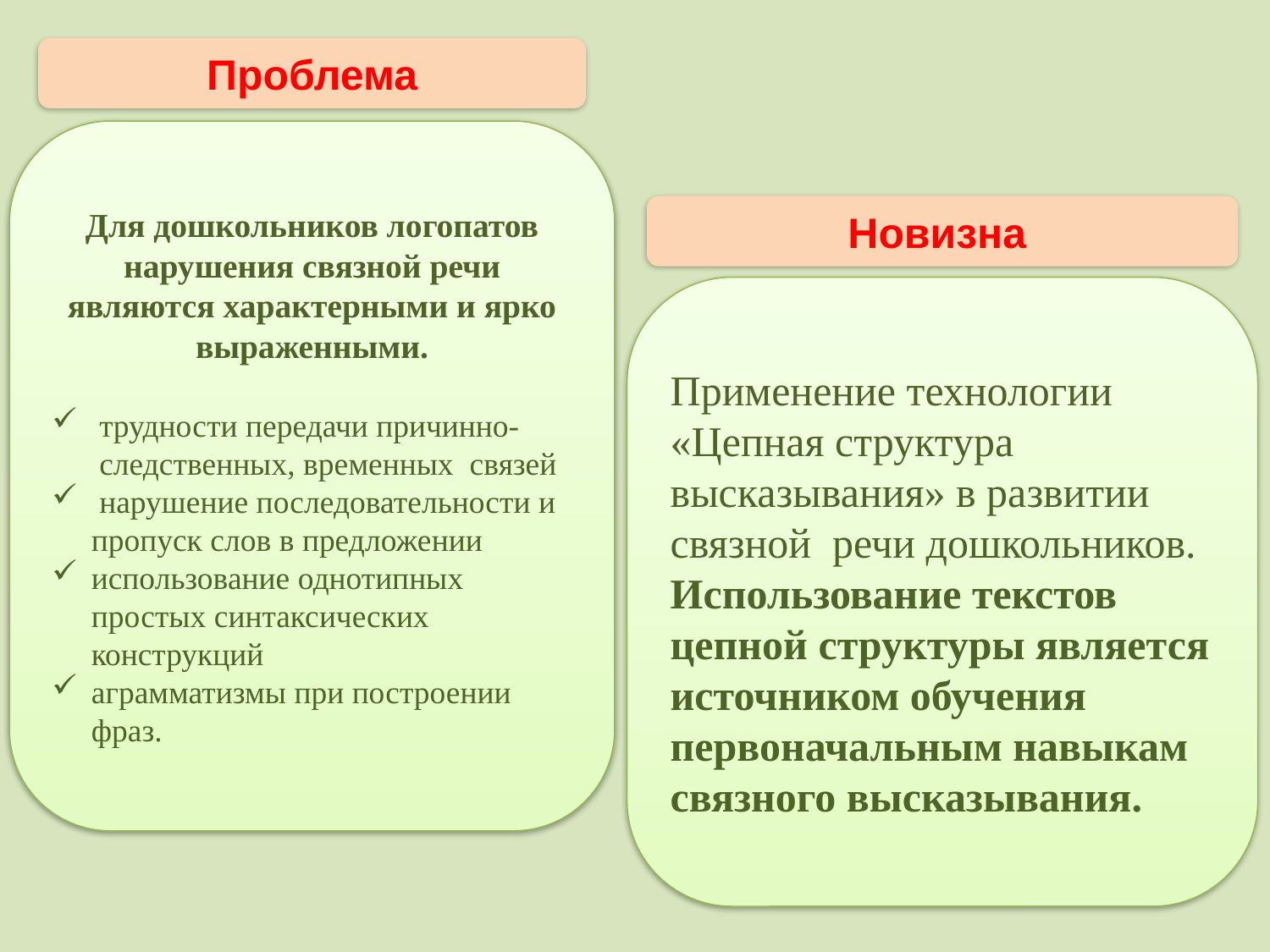

Проблема
Для дошкольников логопатов нарушения связной речи являются характерными и ярко выраженными.

трудности передачи причинно- следственных, временных  связей
 нарушение последовательности и пропуск слов в предложении
использование однотипных простых синтаксических конструкций
аграмматизмы при построении фраз.
Новизна
Применение технологии «Цепная структура высказывания» в развитии связной  речи дошкольников. Использование текстов цепной структуры является источником обучения  первоначальным навыкам связного высказывания.